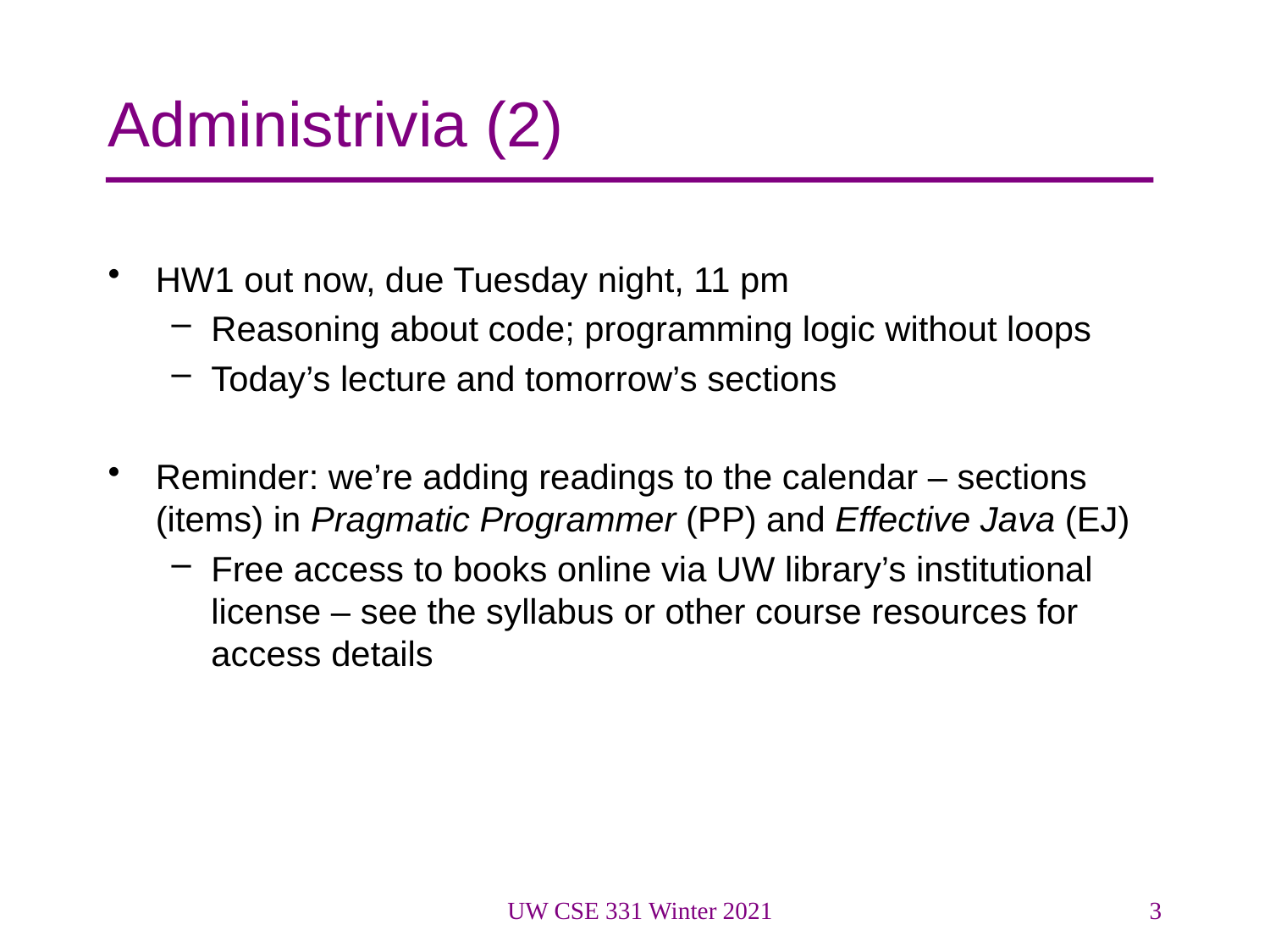

# Administrivia (2)

HW1 out now, due Tuesday night, 11 pm
Reasoning about code; programming logic without loops
Today’s lecture and tomorrow’s sections

Reminder: we’re adding readings to the calendar – sections (items) in Pragmatic Programmer (PP) and Effective Java (EJ)
Free access to books online via UW library’s institutional license – see the syllabus or other course resources for access details
UW CSE 331 Winter 2021
3